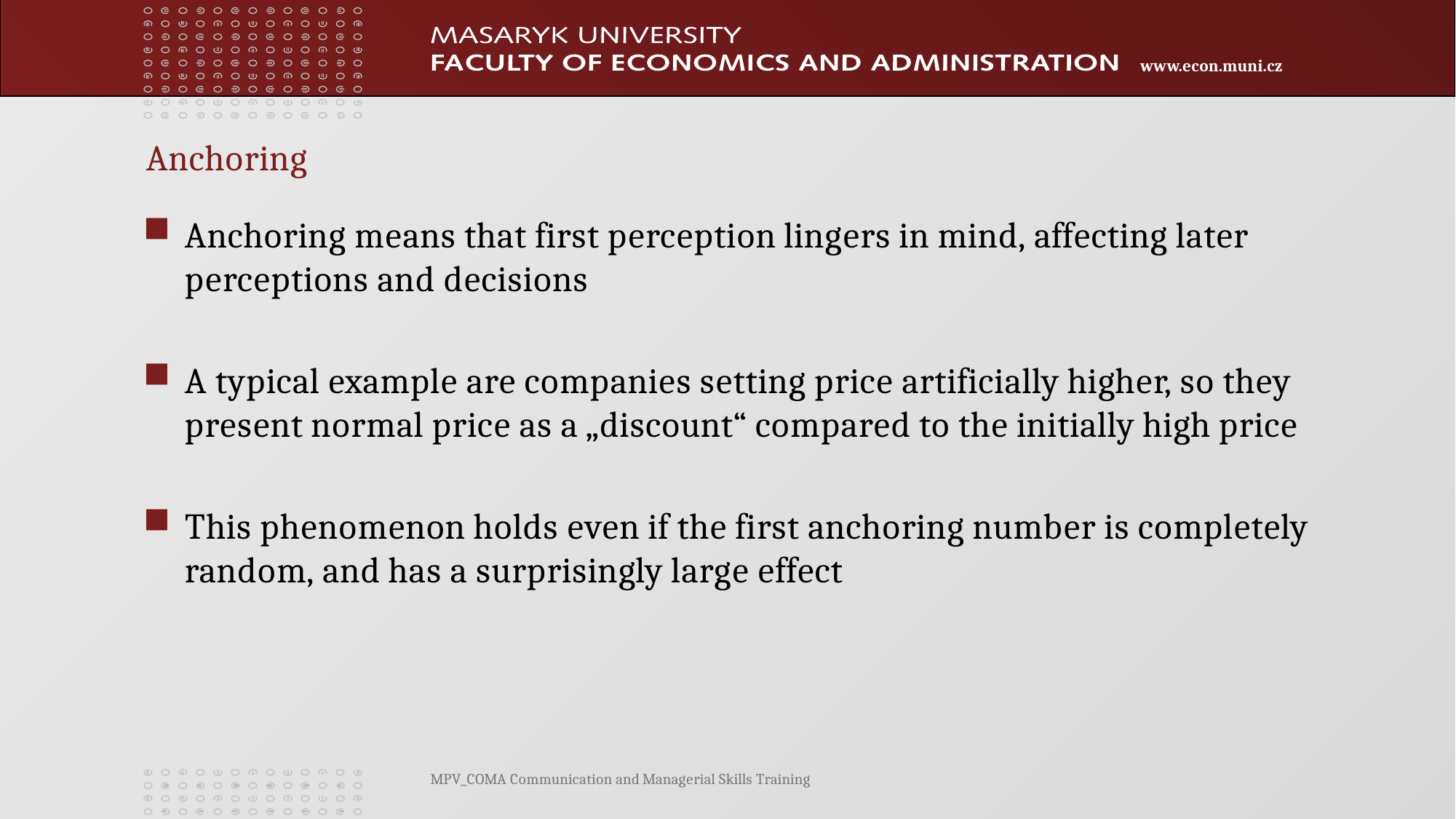

# Anchoring
Anchoring means that first perception lingers in mind, affecting later perceptions and decisions

A typical example are companies setting price artificially higher, so they present normal price as a „discount“ compared to the initially high price

This phenomenon holds even if the first anchoring number is completely random, and has a surprisingly large effect

MPV_COMA Communication and Managerial Skills Training